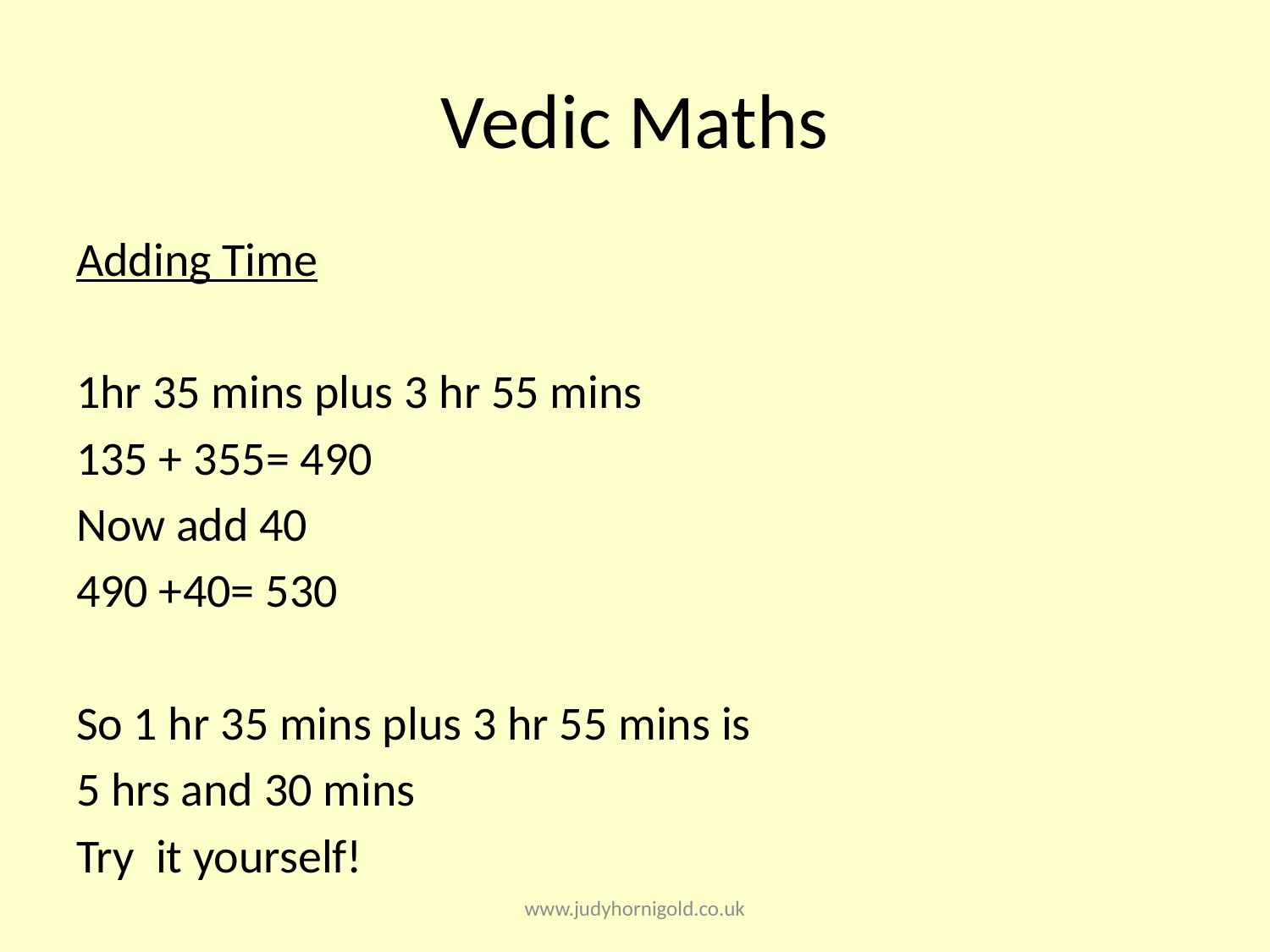

# Vedic Maths
Adding Time

1hr 35 mins plus 3 hr 55 mins
135 + 355= 490
Now add 40
490 +40= 530

So 1 hr 35 mins plus 3 hr 55 mins is
5 hrs and 30 mins
Try  it yourself!
www.judyhornigold.co.uk